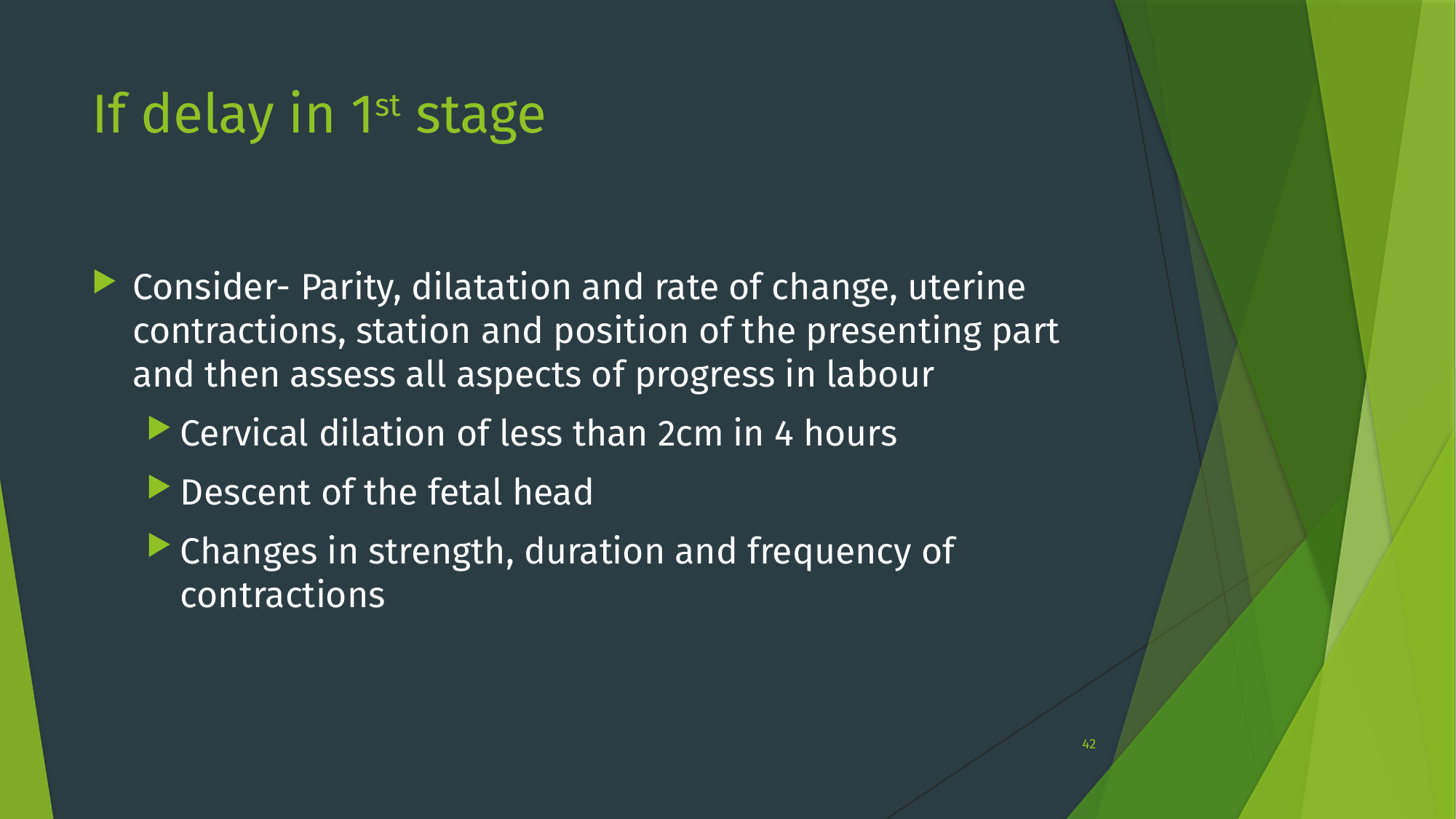

# If delay in 1st stage
Consider- Parity, dilatation and rate of change, uterine contractions, station and position of the presenting part and then assess all aspects of progress in labour
Cervical dilation of less than 2cm in 4 hours
Descent of the fetal head
Changes in strength, duration and frequency of contractions
42